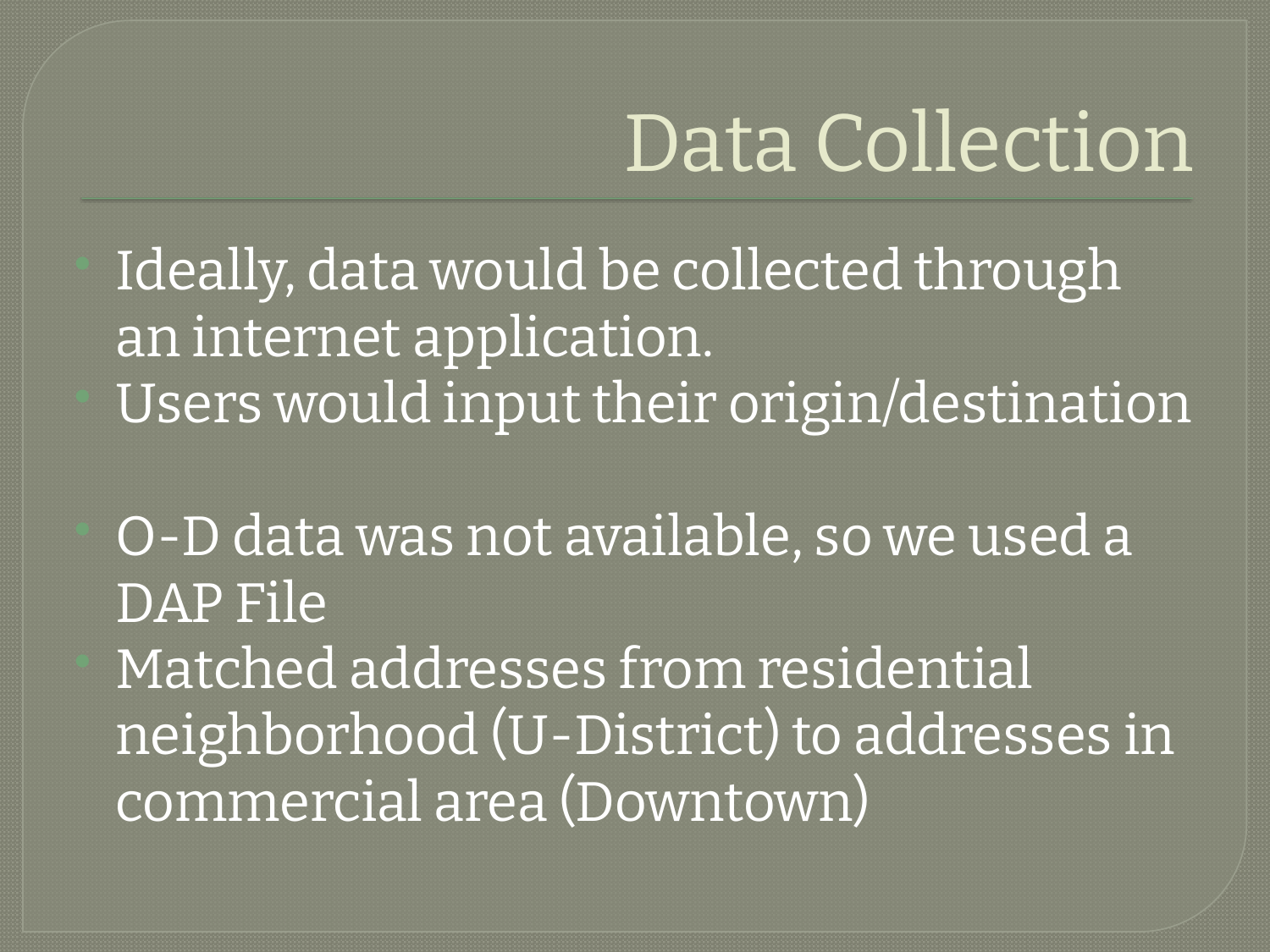

# Data Collection
Ideally, data would be collected through an internet application.
Users would input their origin/destination

O-D data was not available, so we used a DAP File
Matched addresses from residential neighborhood (U-District) to addresses in commercial area (Downtown)